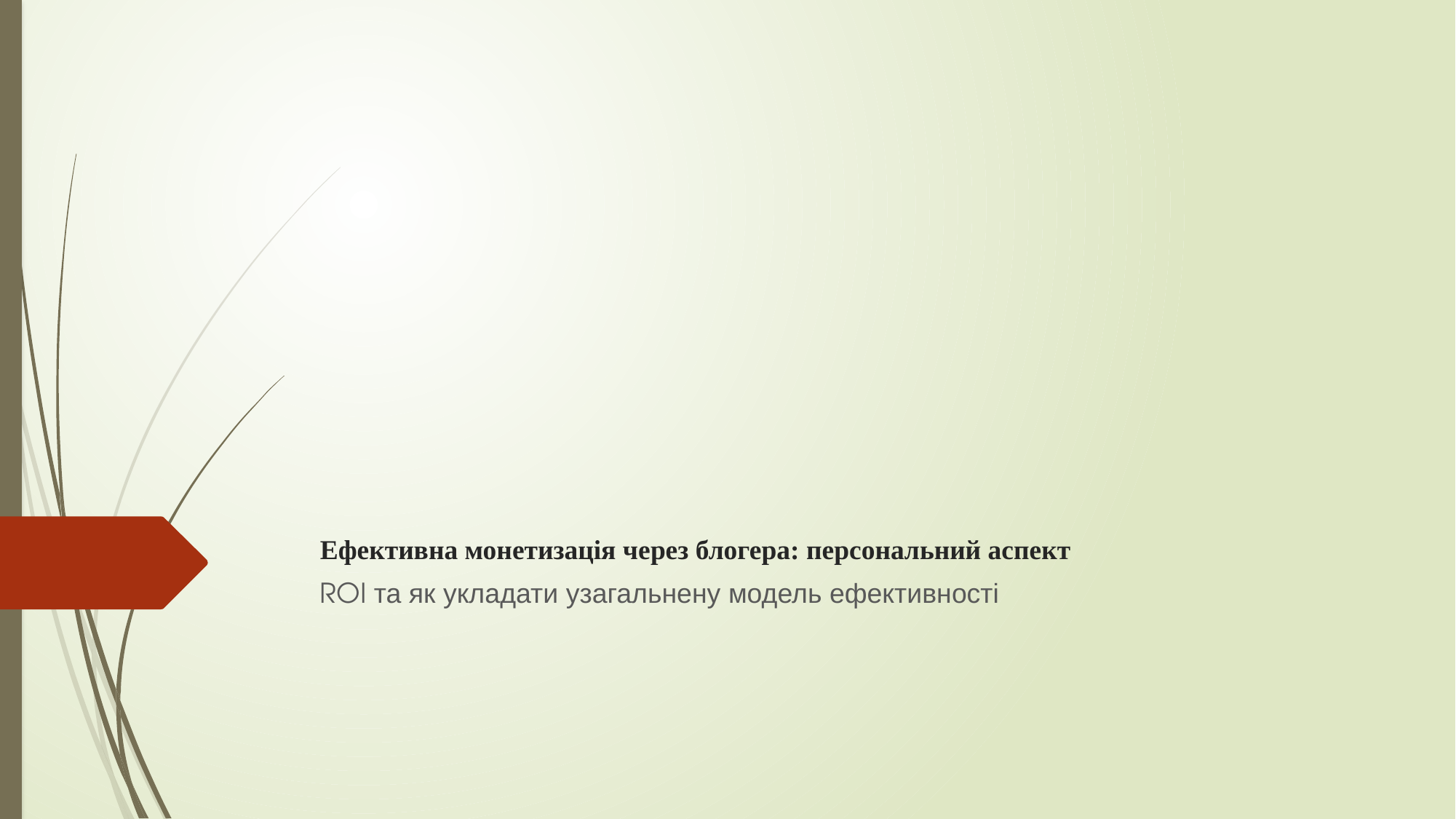

# Ефективна монетизація через блогера: персональний аспект
ROI та як укладати узагальнену модель ефективності